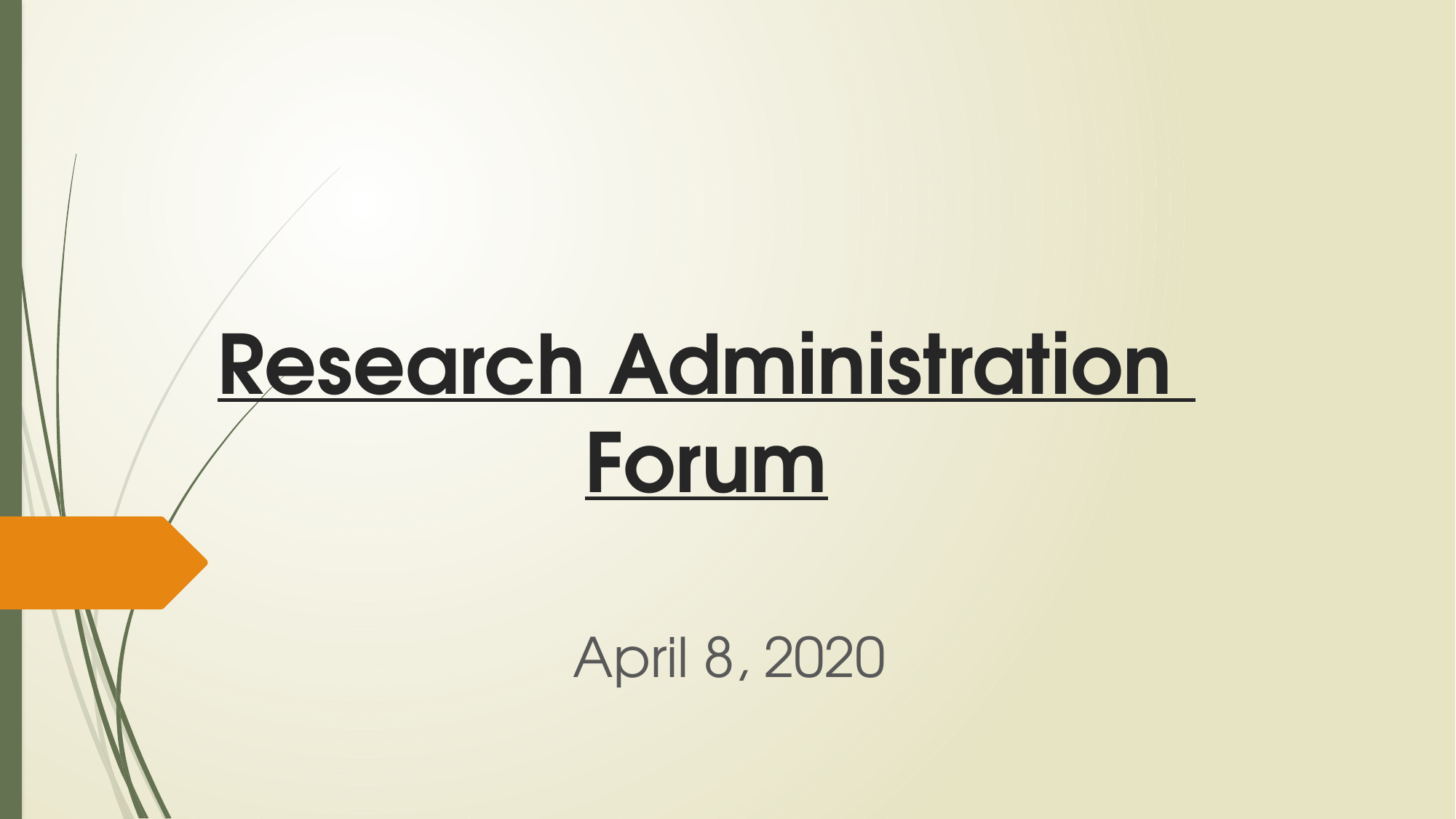

# Research Administration Forum
April 8, 2020